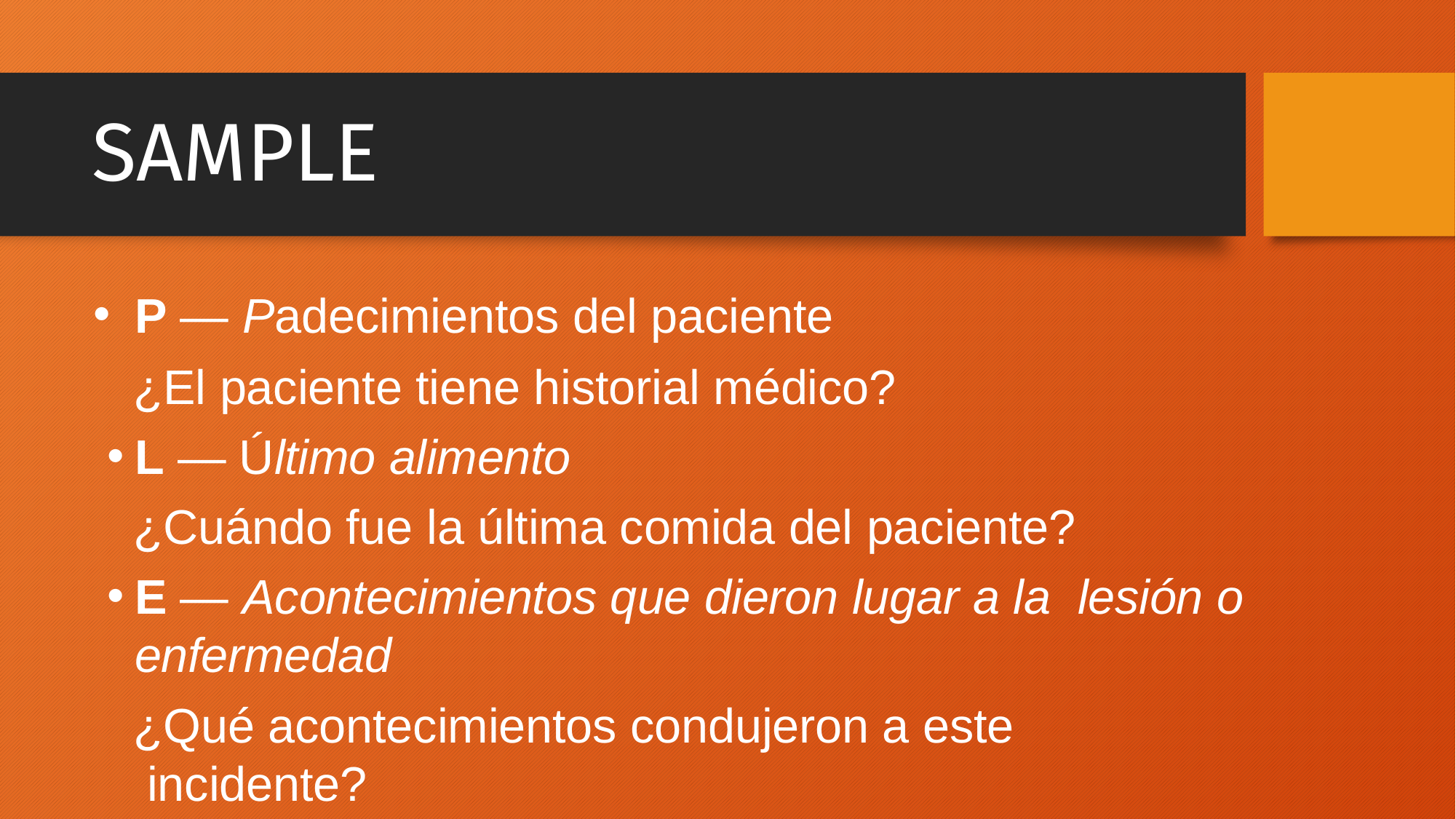

# SAMPLE
P — Padecimientos del paciente
¿El paciente tiene historial médico?
L — Último alimento
¿Cuándo fue la última comida del paciente?
E — Acontecimientos que dieron lugar a la  lesión o enfermedad
¿Qué acontecimientos condujeron a este  incidente?